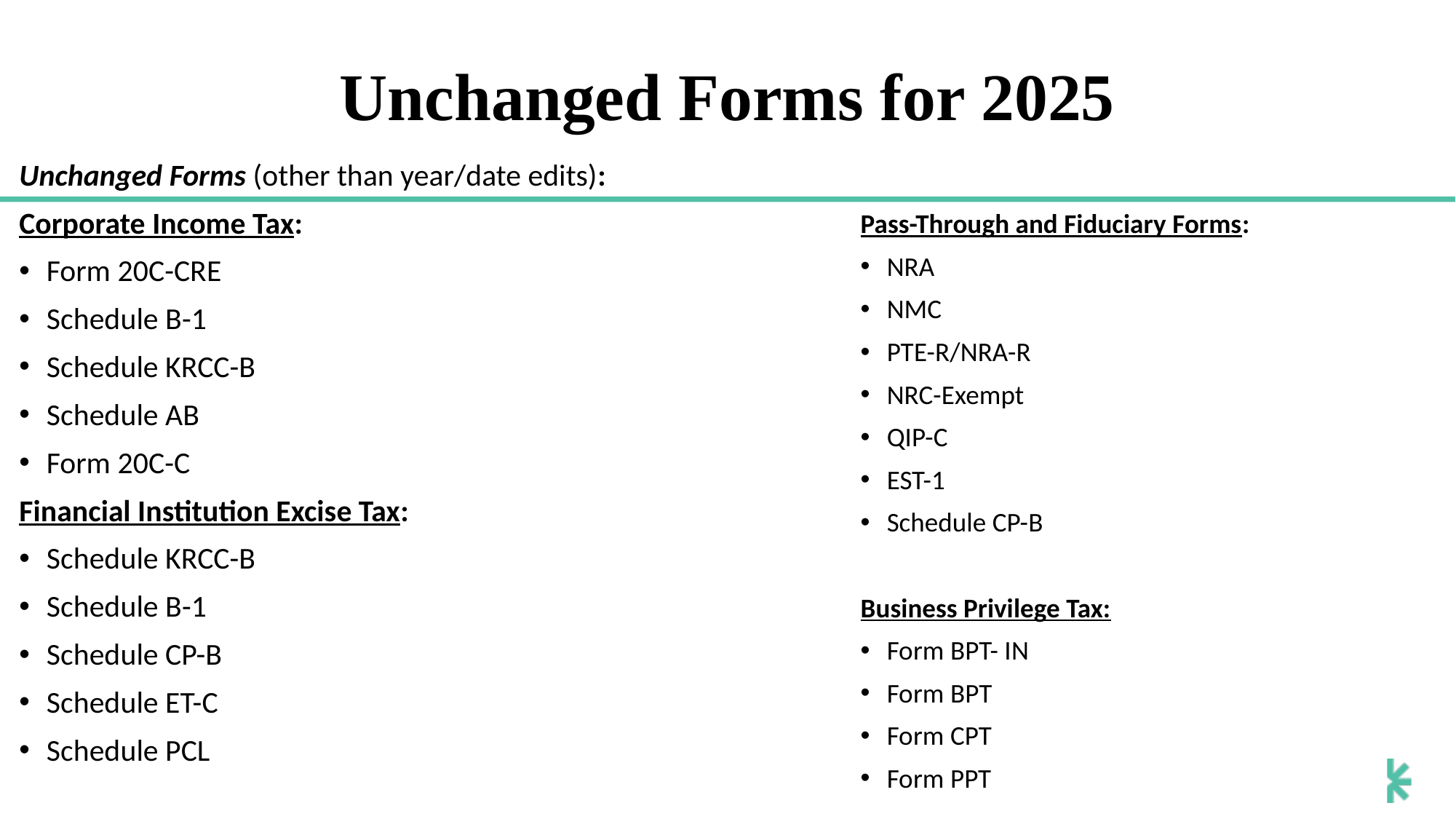

# Unchanged Forms for 2025
Unchanged Forms (other than year/date edits):
Corporate Income Tax:
Form 20C-CRE
Schedule B-1
Schedule KRCC-B
Schedule AB
Form 20C-C
Financial Institution Excise Tax:
Schedule KRCC-B
Schedule B-1
Schedule CP-B
Schedule ET-C
Schedule PCL

Pass-Through and Fiduciary Forms:
NRA
NMC
PTE-R/NRA-R
NRC-Exempt
QIP-C
EST-1
Schedule CP-B

Business Privilege Tax:
Form BPT- IN
Form BPT
Form CPT
Form PPT